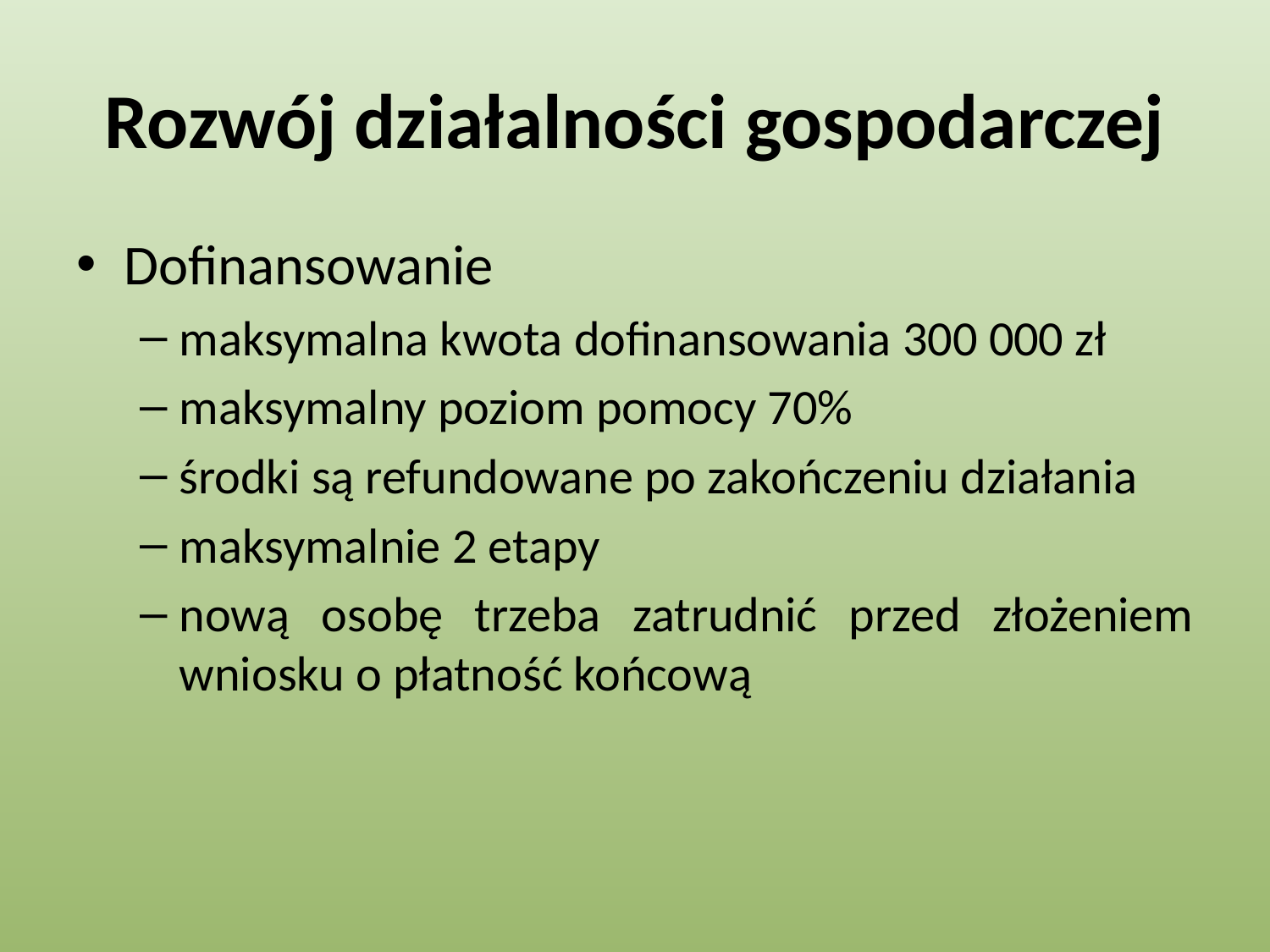

# Rozwój działalności gospodarczej
Dofinansowanie
maksymalna kwota dofinansowania 300 000 zł
maksymalny poziom pomocy 70%
środki są refundowane po zakończeniu działania
maksymalnie 2 etapy
nową osobę trzeba zatrudnić przed złożeniem wniosku o płatność końcową